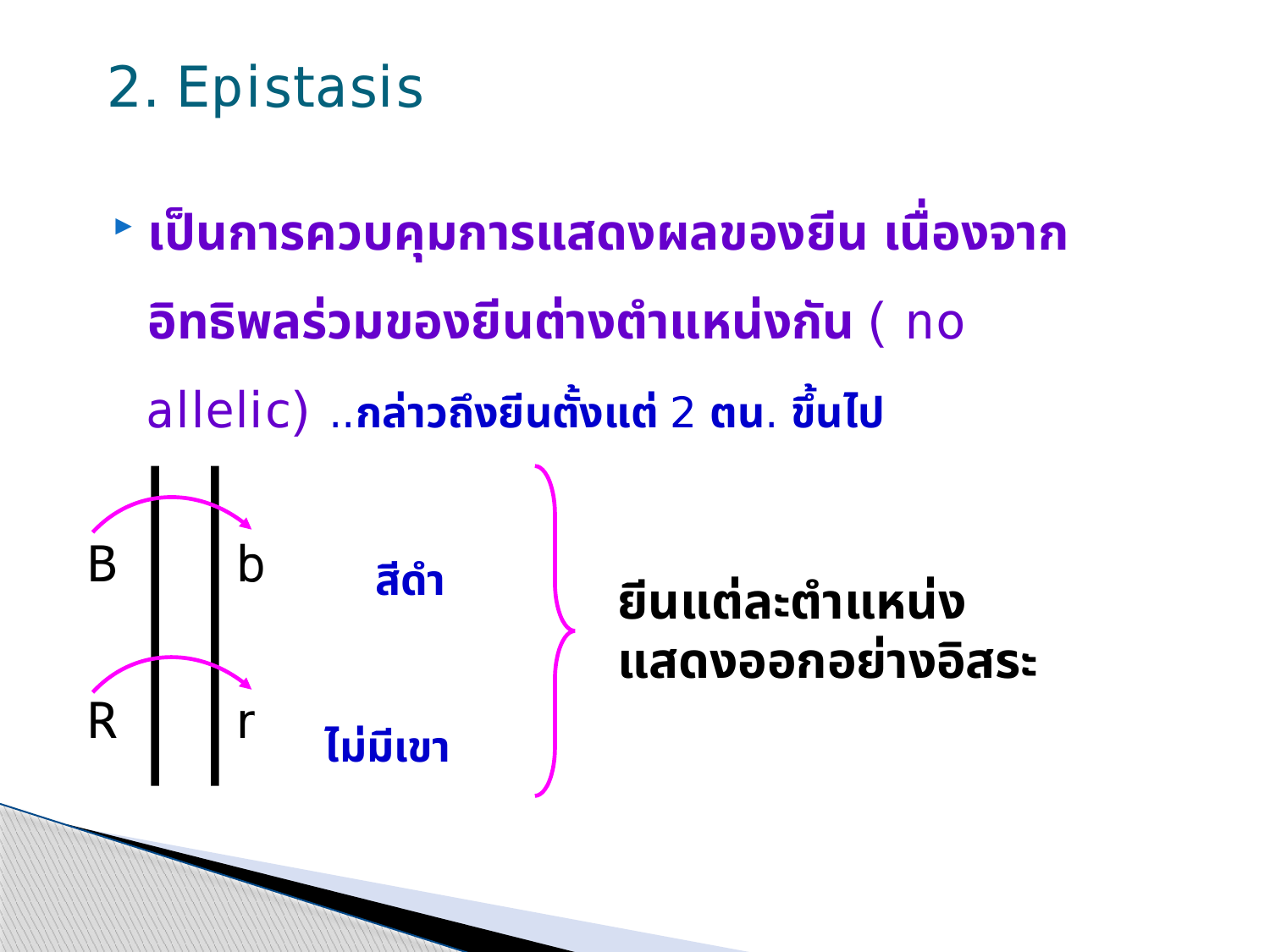

# 2. Epistasis
เป็นการควบคุมการแสดงผลของยีน เนื่องจากอิทธิพลร่วมของยีนต่างตำแหน่งกัน ( no allelic) ..กล่าวถึงยีนตั้งแต่ 2 ตน. ขึ้นไป

		        สีดำ

                 ไม่มีเขา

B
b
ยีนแต่ละตำแหน่งแสดงออกอย่างอิสระ

R
r